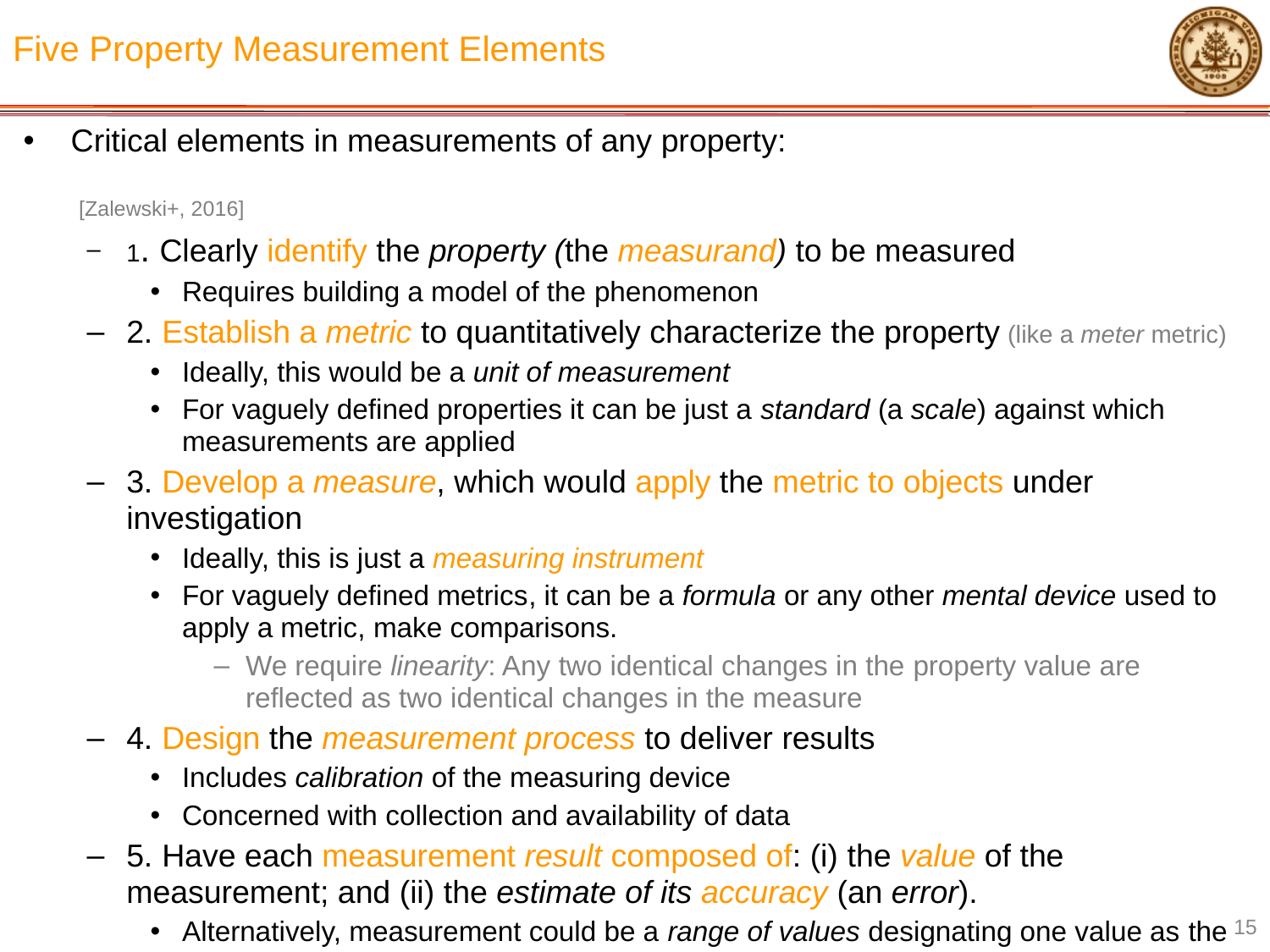

# Five Property Measurement Elements
Critical elements in measurements of any property:  	 [Zalewski+, 2016]
1. Clearly identify the property (the measurand) to be measured
Requires building a model of the phenomenon
2. Establish a metric to quantitatively characterize the property (like a meter metric)
Ideally, this would be a unit of measurement
For vaguely defined properties it can be just a standard (a scale) against which measurements are applied
3. Develop a measure, which would apply the metric to objects under investigation
Ideally, this is just a measuring instrument
For vaguely defined metrics, it can be a formula or any other mental device used to apply a metric, make comparisons.
We require linearity: Any two identical changes in the property value are reflected as two identical changes in the measure
4. Design the measurement process to deliver results
Includes calibration of the measuring device
Concerned with collection and availability of data
5. Have each measurement result composed of: (i) the value of the measurement; and (ii) the estimate of its accuracy (an error).
Alternatively, measurement could be a range of values designating one value as the “measured quantity value”
15